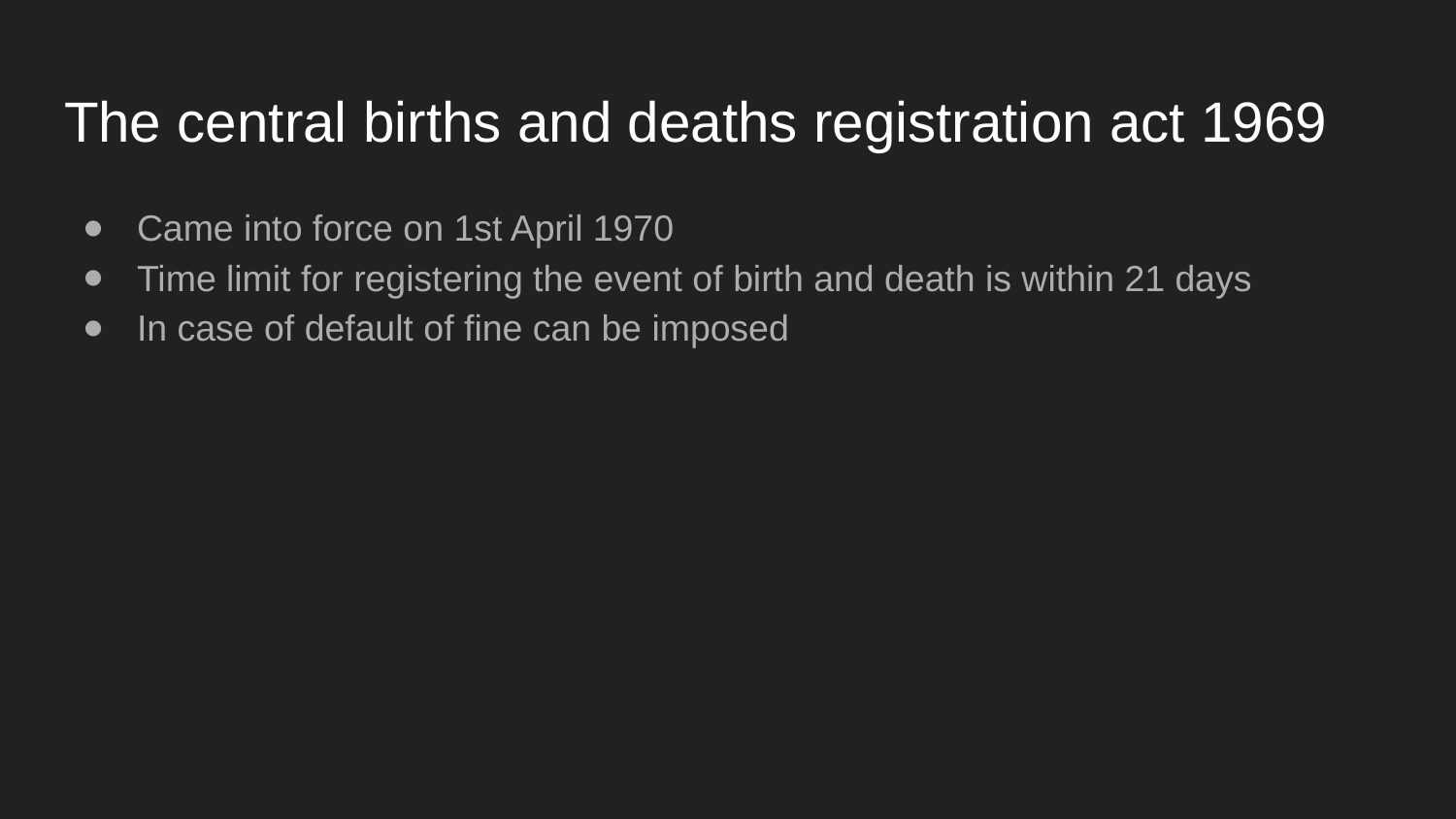

# The central births and deaths registration act 1969
Came into force on 1st April 1970
Time limit for registering the event of birth and death is within 21 days
In case of default of fine can be imposed